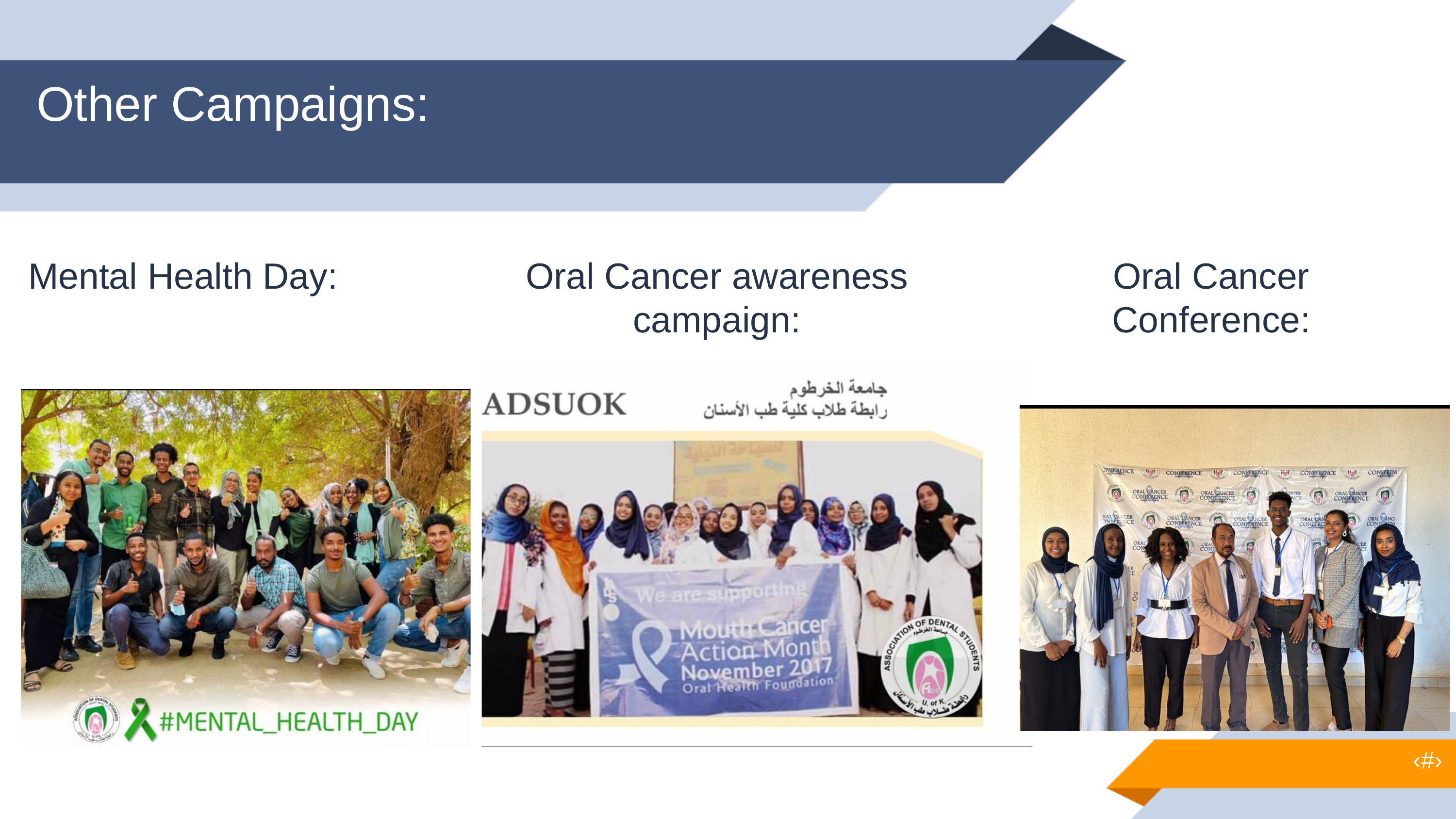

Other Campaigns:
Mental Health Day:

Oral Cancer awareness campaign:
Oral Cancer Conference:

‹#›